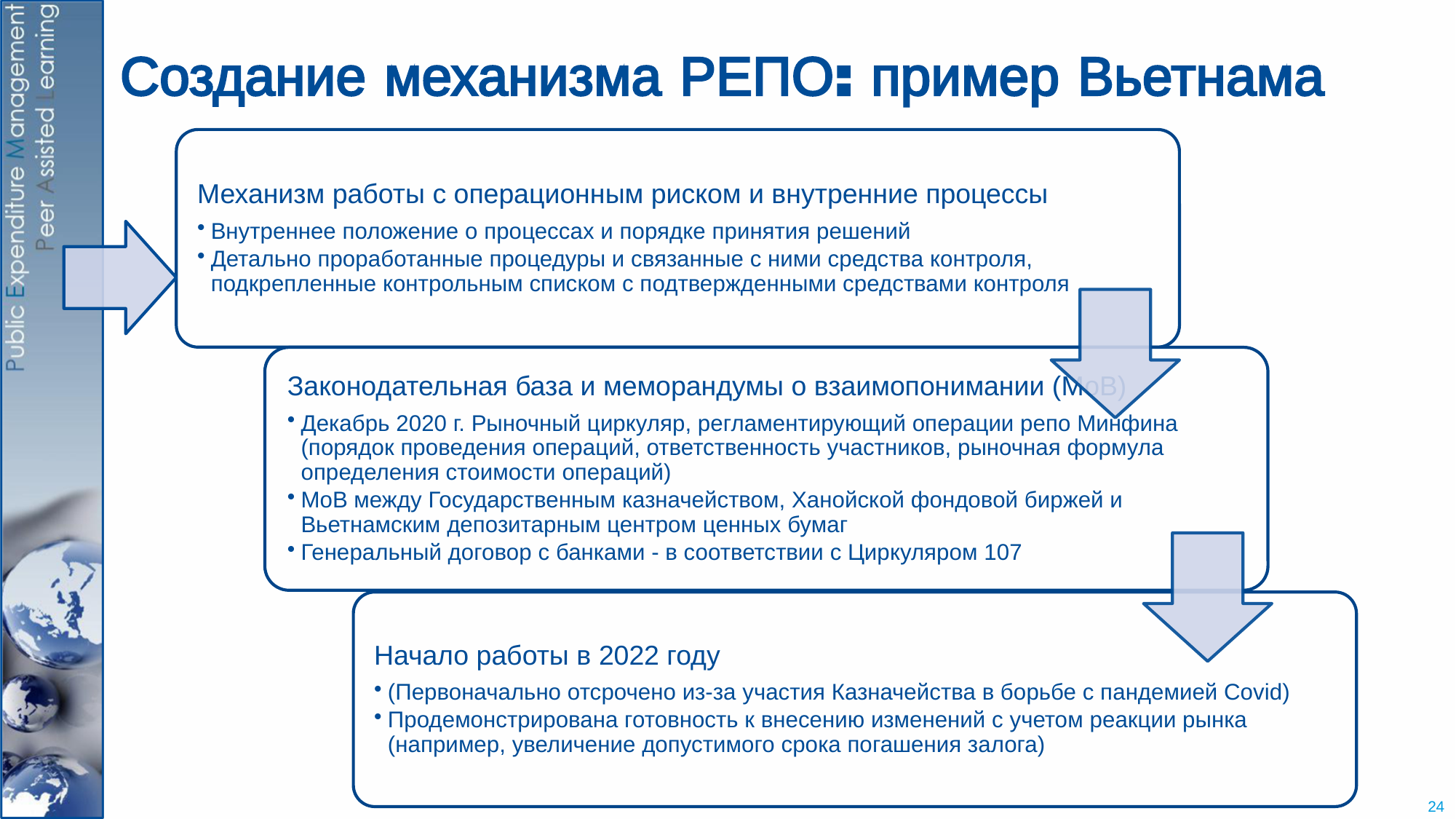

# Создание механизма РЕПО: пример Вьетнама
Механизм работы с операционным риском и внутренние процессы
Внутреннее положение о процессах и порядке принятия решений
Детально проработанные процедуры и связанные с ними средства контроля, подкрепленные контрольным списком с подтвержденными средствами контроля
Законодательная база и меморандумы о взаимопонимании (МоВ)
Декабрь 2020 г. Рыночный циркуляр, регламентирующий операции репо Минфина (порядок проведения операций, ответственность участников, рыночная формула определения стоимости операций)
MoВ между Государственным казначейством, Ханойской фондовой биржей и Вьетнамским депозитарным центром ценных бумаг
Генеральный договор с банками - в соответствии с Циркуляром 107
Начало работы в 2022 году
(Первоначально отсрочено из-за участия Казначейства в борьбе с пандемией Соvid)
Продемонстрирована готовность к внесению изменений с учетом реакции рынка (например, увеличение допустимого срока погашения залога)